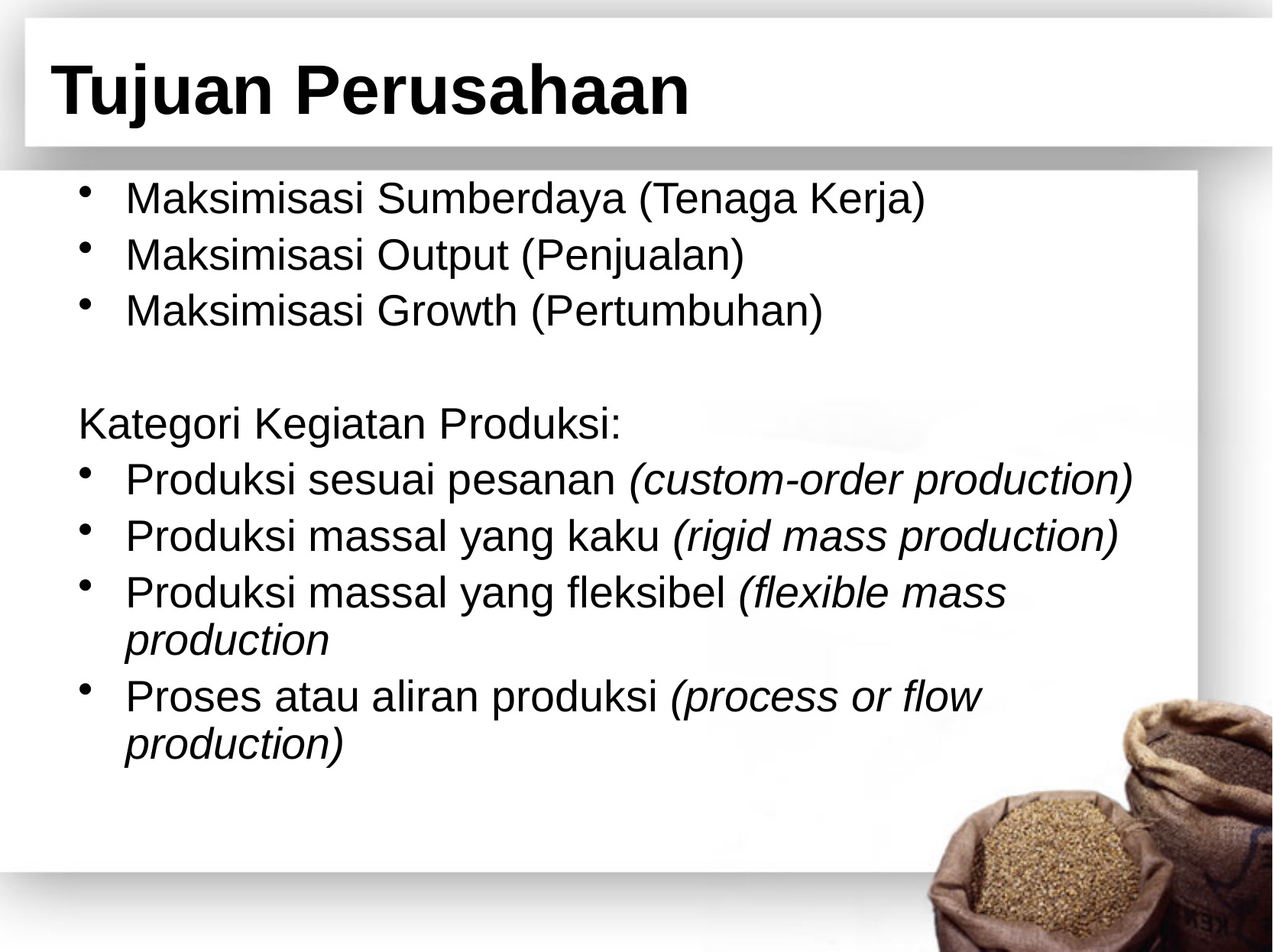

# Tujuan Perusahaan
Maksimisasi Sumberdaya (Tenaga Kerja)
Maksimisasi Output (Penjualan)
Maksimisasi Growth (Pertumbuhan)

Kategori Kegiatan Produksi:
Produksi sesuai pesanan (custom-order production)
Produksi massal yang kaku (rigid mass production)
Produksi massal yang fleksibel (flexible mass production
Proses atau aliran produksi (process or flow production)